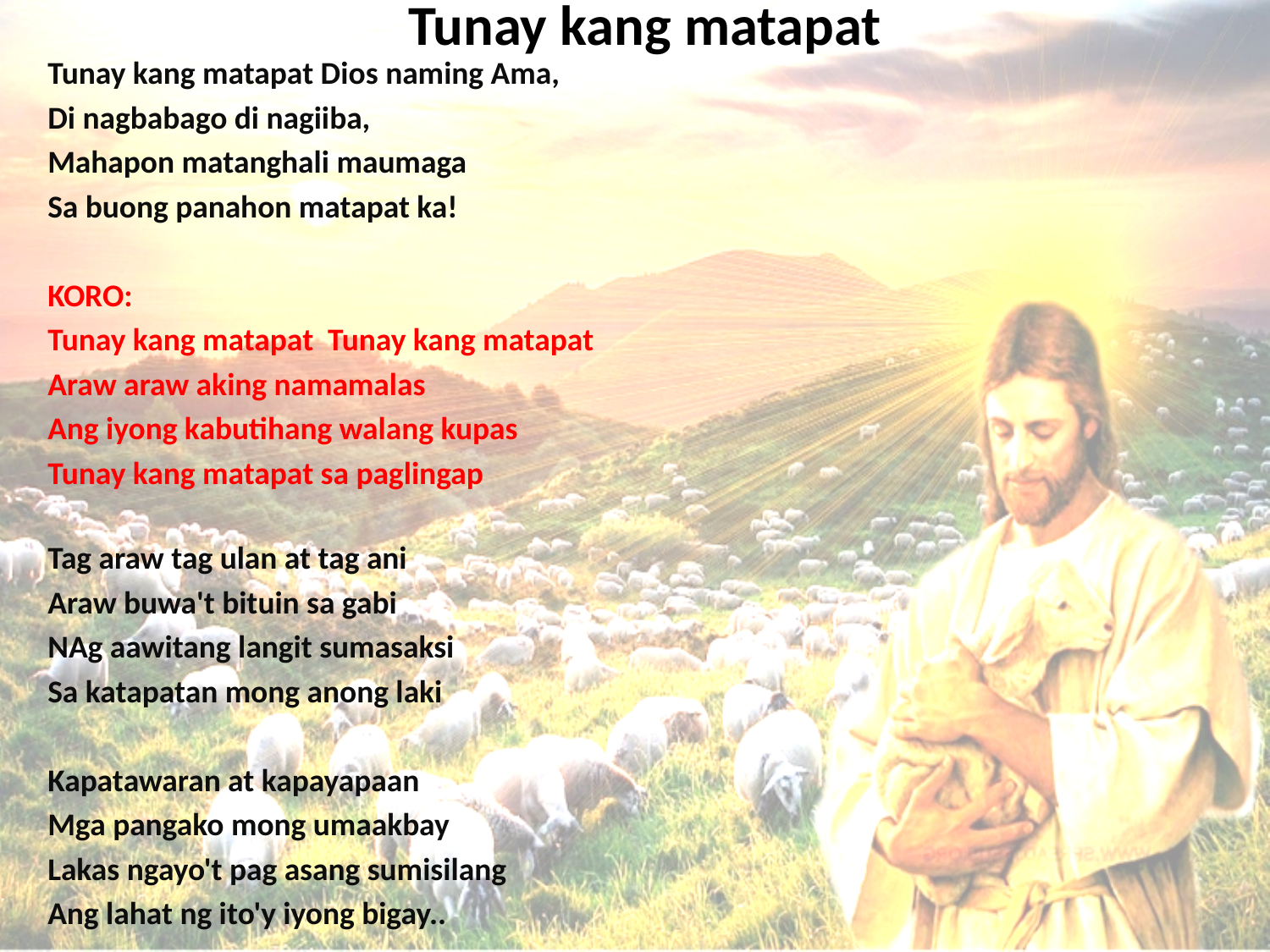

# Tunay kang matapat
Tunay kang matapat Dios naming Ama,
Di nagbabago di nagiiba,
Mahapon matanghali maumaga
Sa buong panahon matapat ka!

KORO:
Tunay kang matapat  Tunay kang matapat
Araw araw aking namamalas
Ang iyong kabutihang walang kupas
Tunay kang matapat sa paglingap

Tag araw tag ulan at tag ani
Araw buwa't bituin sa gabi
NAg aawitang langit sumasaksi
Sa katapatan mong anong laki

Kapatawaran at kapayapaan
Mga pangako mong umaakbay
Lakas ngayo't pag asang sumisilang
Ang lahat ng ito'y iyong bigay..